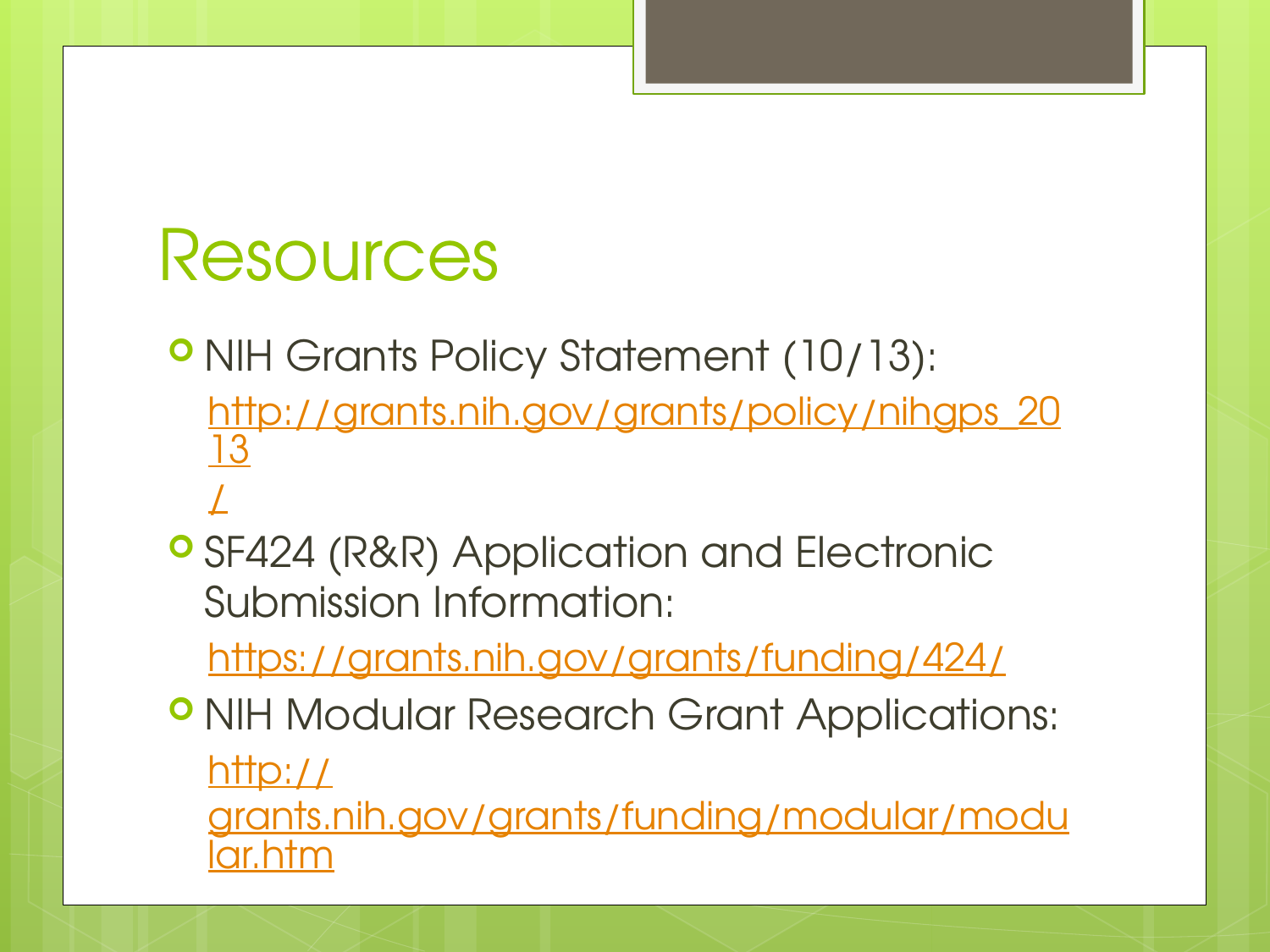

# Resources
NIH Grants Policy Statement (10/13):
http://grants.nih.gov/grants/policy/nihgps_2013/
SF424 (R&R) Application and Electronic Submission Information:
https://grants.nih.gov/grants/funding/424/
NIH Modular Research Grant Applications:
http://grants.nih.gov/grants/funding/modular/modular.htm